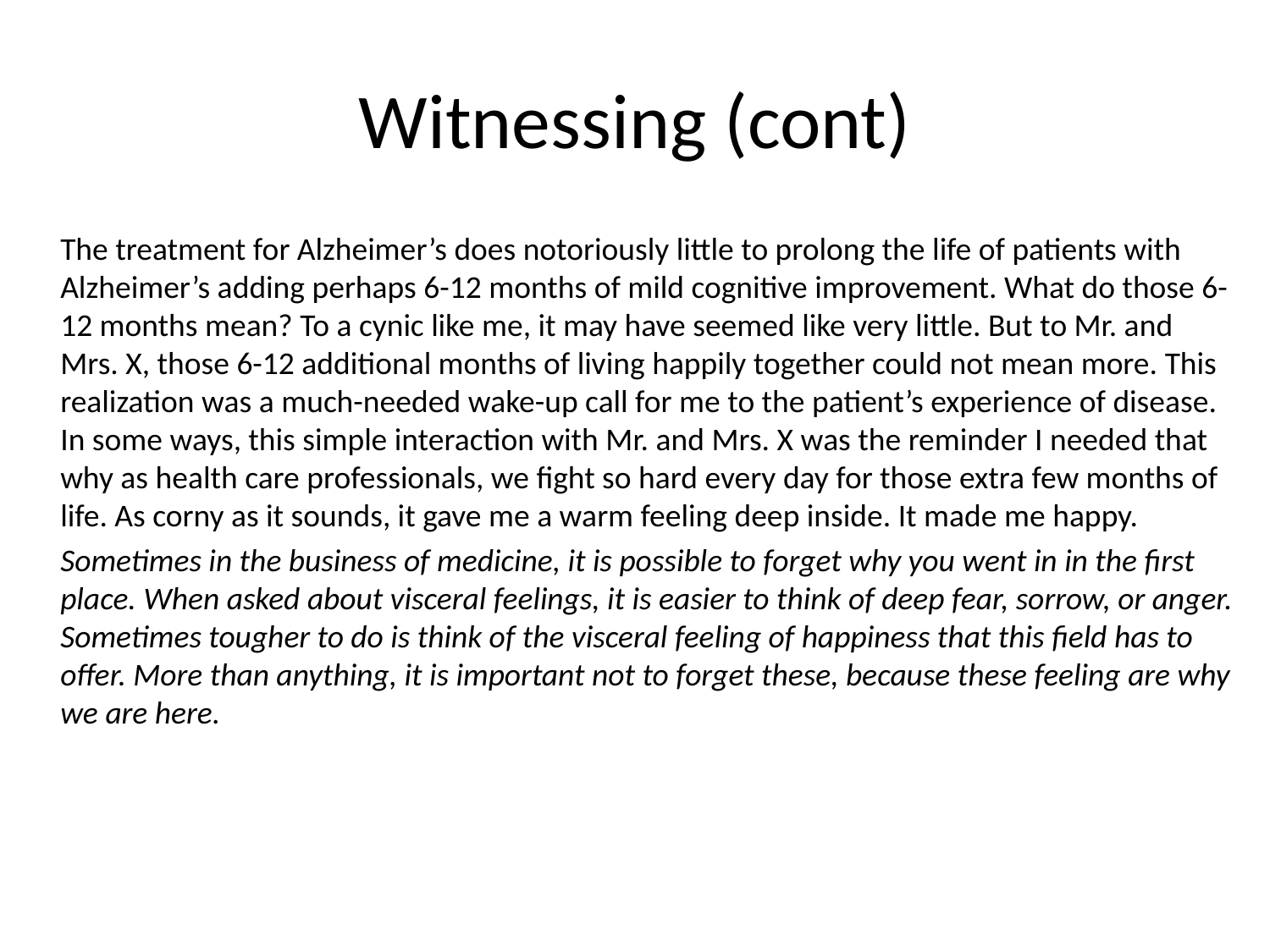

# Witnessing (cont)
	The treatment for Alzheimer’s does notoriously little to prolong the life of patients with Alzheimer’s adding perhaps 6-12 months of mild cognitive improvement. What do those 6-12 months mean? To a cynic like me, it may have seemed like very little. But to Mr. and Mrs. X, those 6-12 additional months of living happily together could not mean more. This realization was a much-needed wake-up call for me to the patient’s experience of disease. In some ways, this simple interaction with Mr. and Mrs. X was the reminder I needed that  why as health care professionals, we fight so hard every day for those extra few months of life. As corny as it sounds, it gave me a warm feeling deep inside. It made me happy.
	Sometimes in the business of medicine, it is possible to forget why you went in in the first place. When asked about visceral feelings, it is easier to think of deep fear, sorrow, or anger. Sometimes tougher to do is think of the visceral feeling of happiness that this field has to offer. More than anything, it is important not to forget these, because these feeling are why we are here.